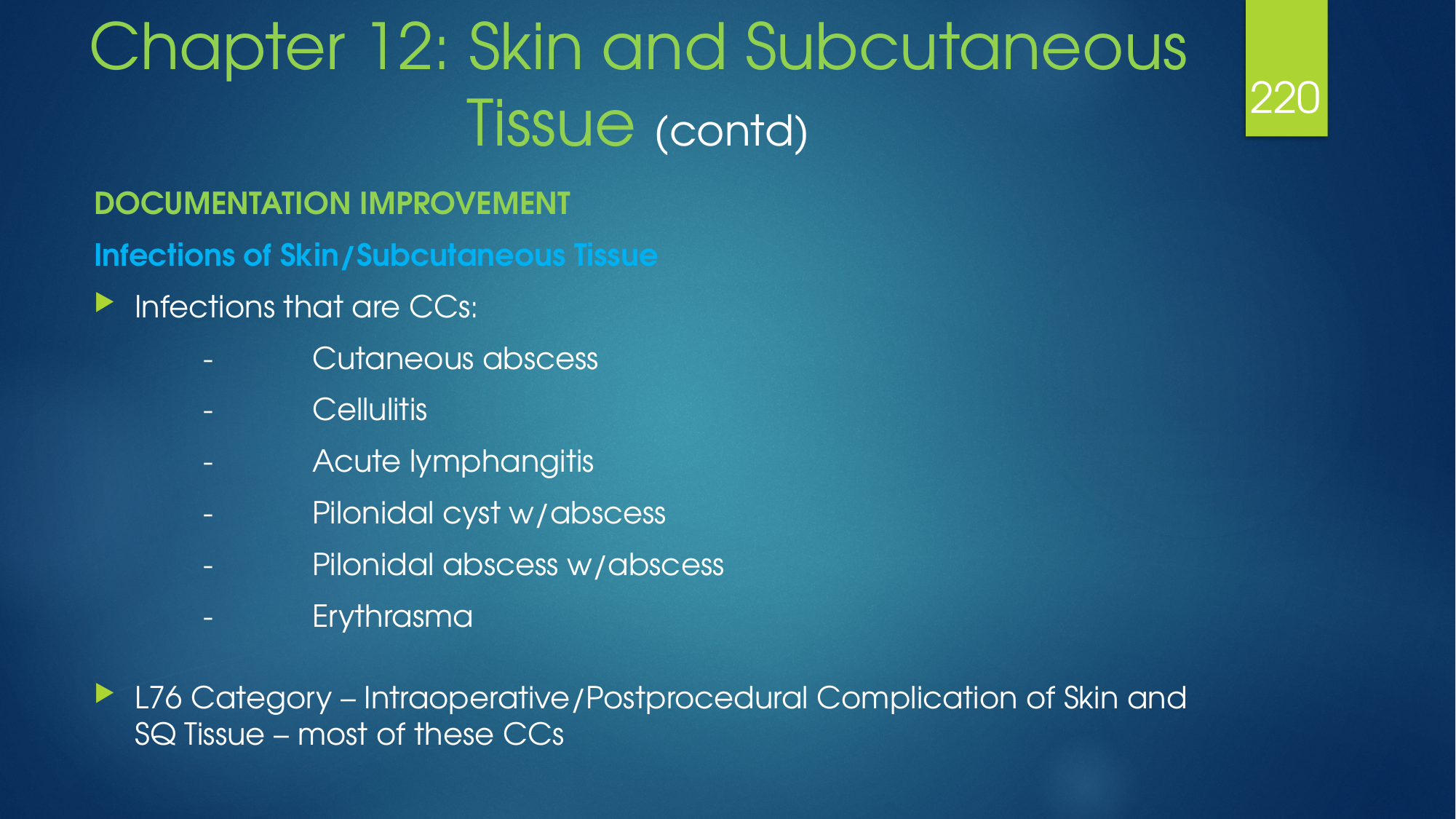

# Chapter 12: Skin and Subcutaneous Tissue (contd)
220
DOCUMENTATION IMPROVEMENT
Infections of Skin/Subcutaneous Tissue
Infections that are CCs:
	-	Cutaneous abscess
	-	Cellulitis
	-	Acute lymphangitis
	-	Pilonidal cyst w/abscess
	-	Pilonidal abscess w/abscess
	-	Erythrasma

L76 Category – Intraoperative/Postprocedural Complication of Skin and SQ Tissue – most of these CCs